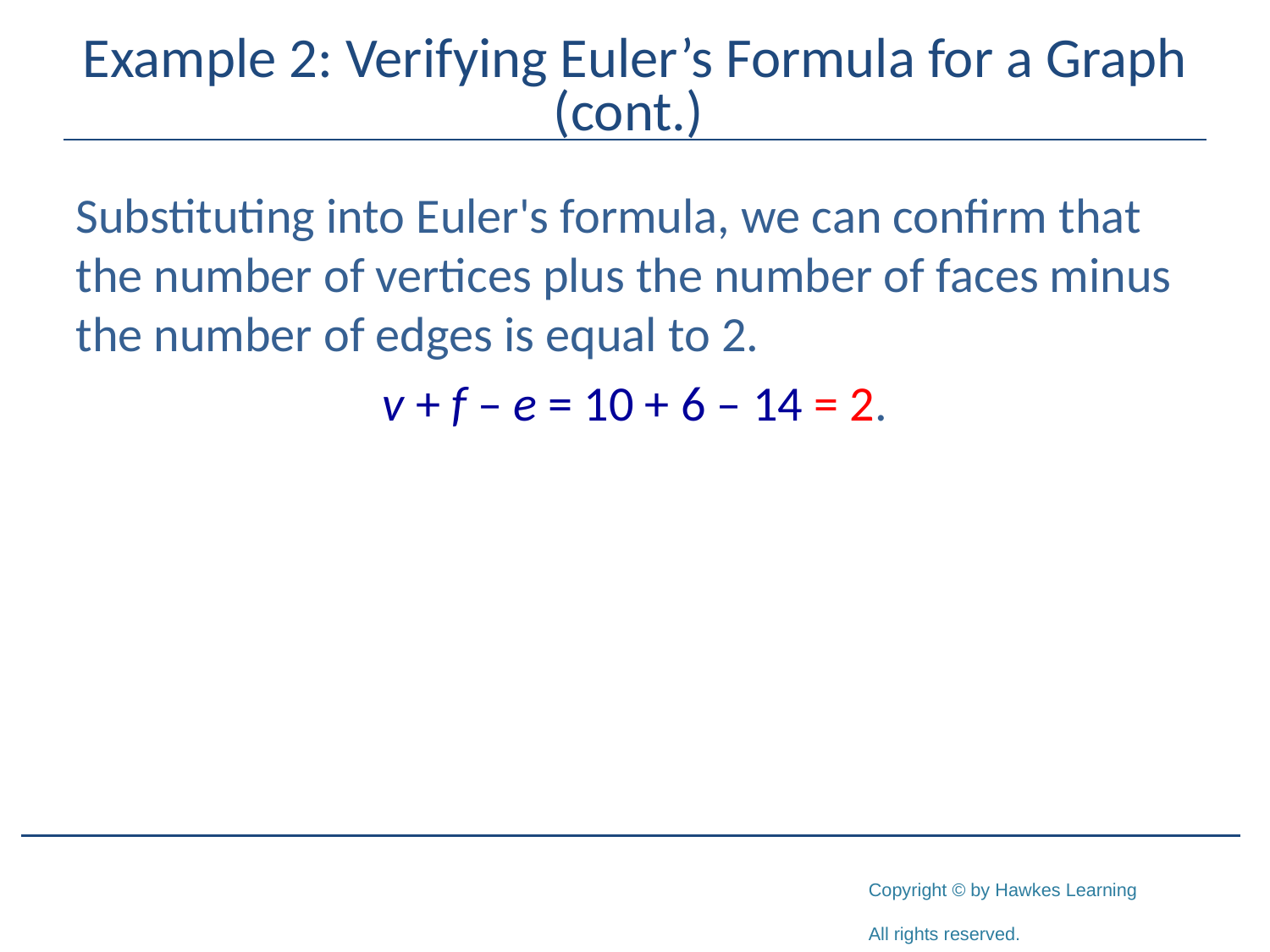

# Example 2: Verifying Euler’s Formula for a Graph (cont.)
Substituting into Euler's formula, we can confirm that the number of vertices plus the number of faces minus the number of edges is equal to 2.
v + f – e = 10 + 6 – 14 = 2.